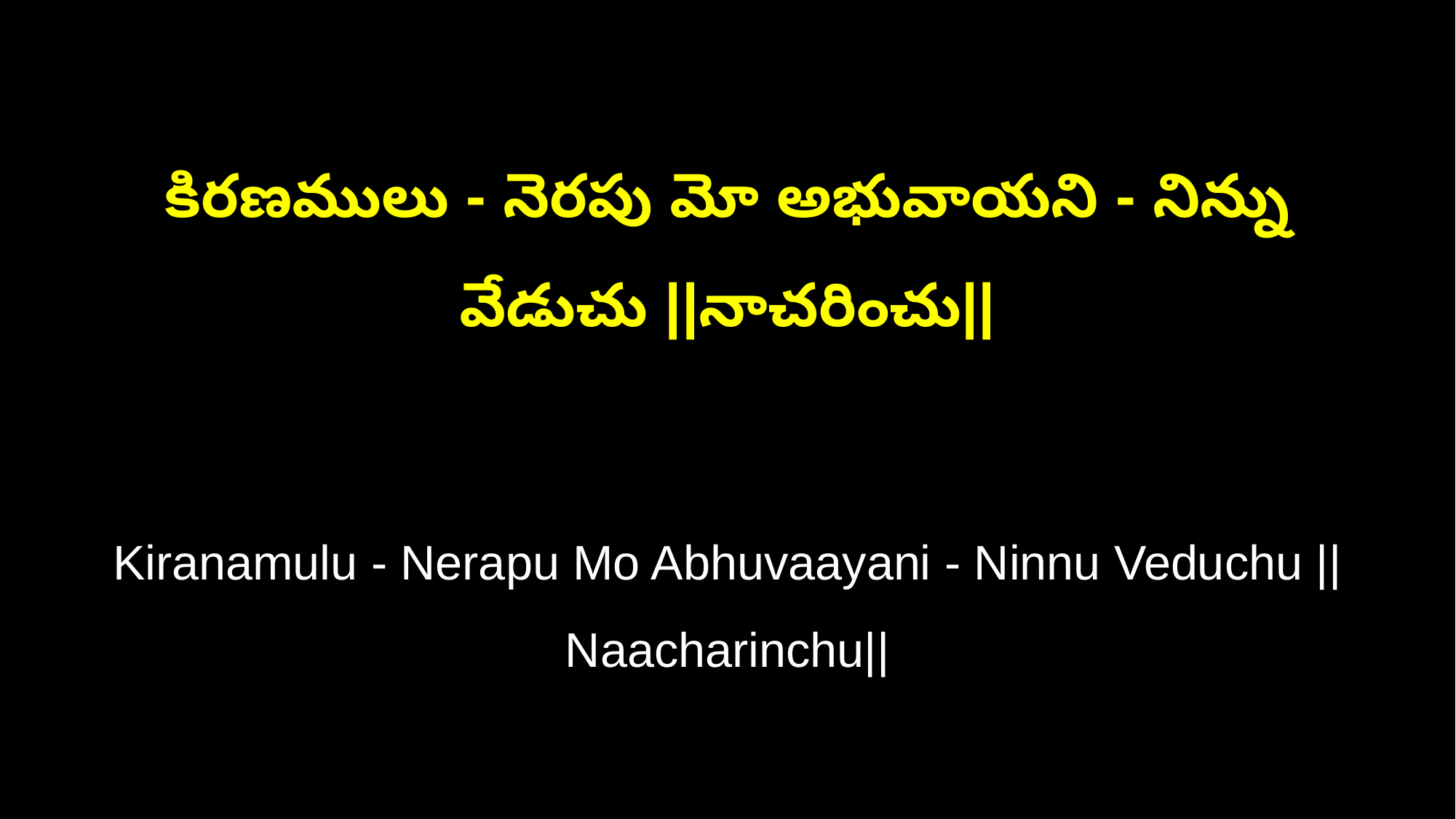

కిరణములు - నెరపు మో అభువాయని - నిన్ను వేడుచు ||నాచరించు||
Kiranamulu - Nerapu Mo Abhuvaayani - Ninnu Veduchu ||Naacharinchu||